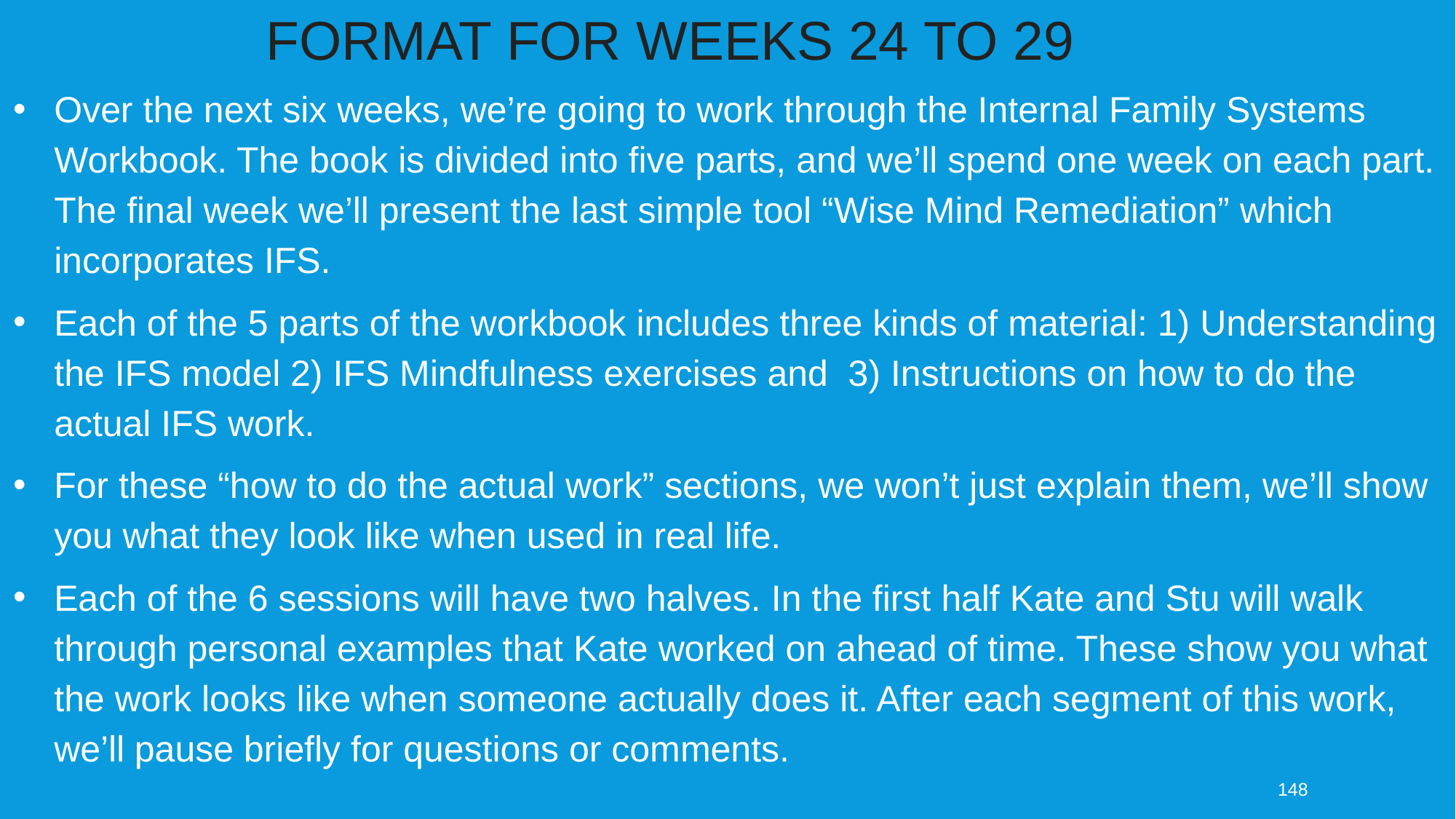

FORMAT FOR WEEKS 24 TO 29
Over the next six weeks, we’re going to work through the Internal Family Systems Workbook. The book is divided into five parts, and we’ll spend one week on each part. The final week we’ll present the last simple tool “Wise Mind Remediation” which incorporates IFS.
Each of the 5 parts of the workbook includes three kinds of material: 1) Understanding the IFS model 2) IFS Mindfulness exercises and  3) Instructions on how to do the actual IFS work.
For these “how to do the actual work” sections, we won’t just explain them, we’ll show you what they look like when used in real life.
Each of the 6 sessions will have two halves. In the first half Kate and Stu will walk through personal examples that Kate worked on ahead of time. These show you what the work looks like when someone actually does it. After each segment of this work, we’ll pause briefly for questions or comments.

148